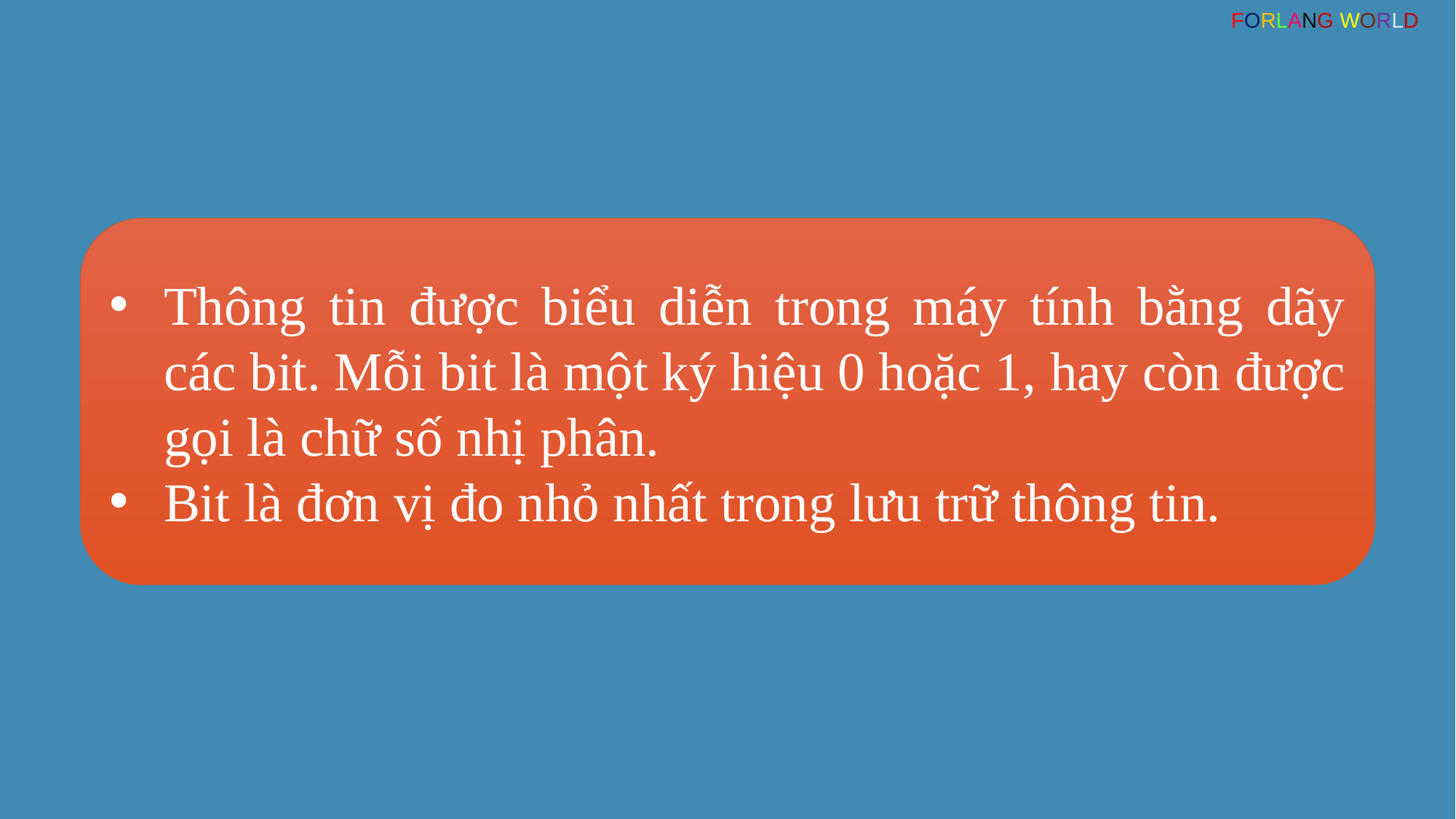

FORLANG WORLD

Thông tin được biểu diễn trong máy tính bằng dãy các bit. Mỗi bit là một ký hiệu 0 hoặc 1, hay còn được gọi là chữ số nhị phân.
Bit là đơn vị đo nhỏ nhất trong lưu trữ thông tin.